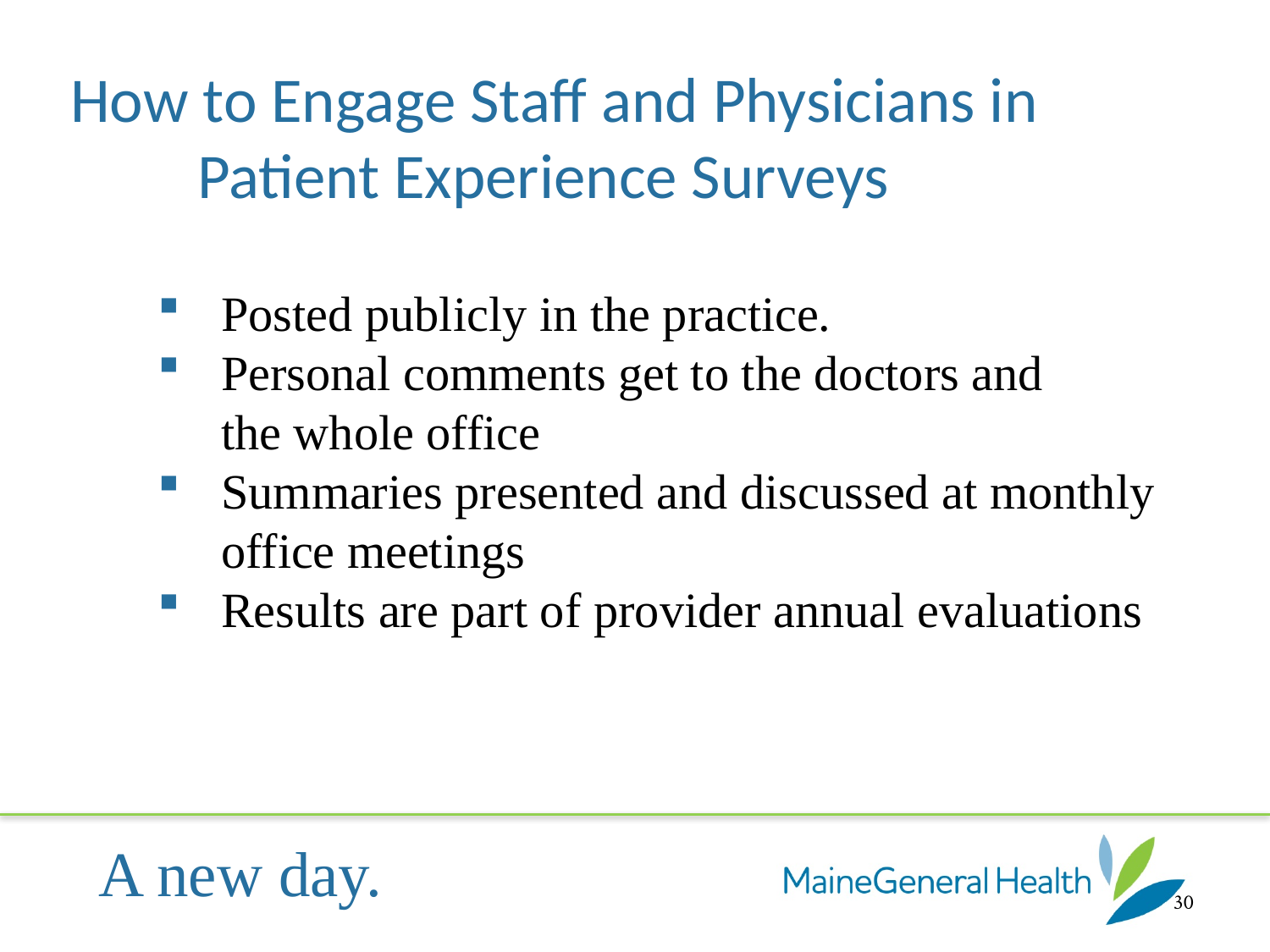

How to Engage Staff and Physicians in
	Patient Experience Surveys

Posted publicly in the practice.
Personal comments get to the doctors and
the whole office
Summaries presented and discussed at monthly
office meetings
Results are part of provider annual evaluations

30